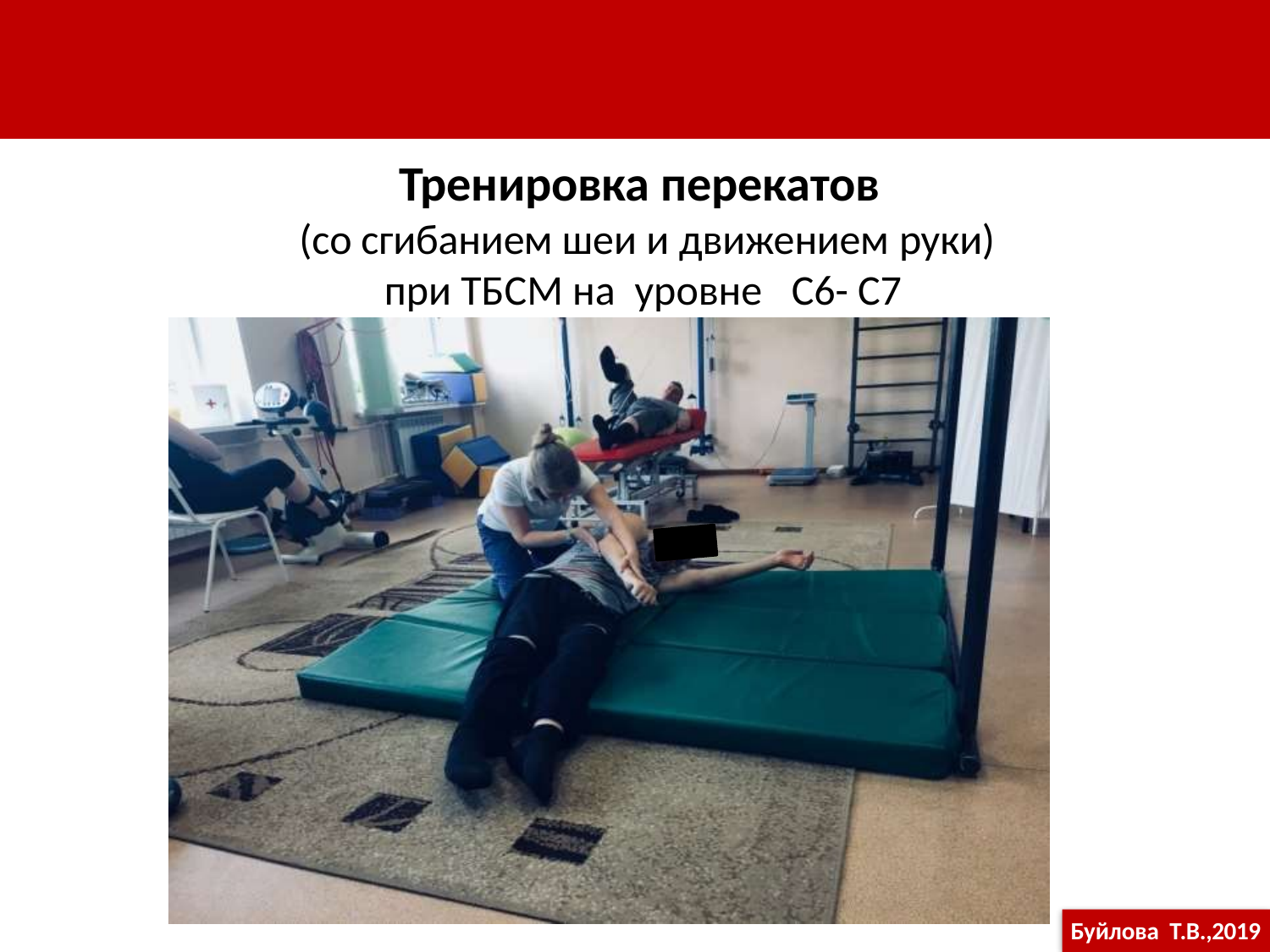

# Тренировка перекатов
(со сгибанием шеи и движением руки)
при ТБСМ на	уровне	С6- С7

Буйлова Т.В.,2019